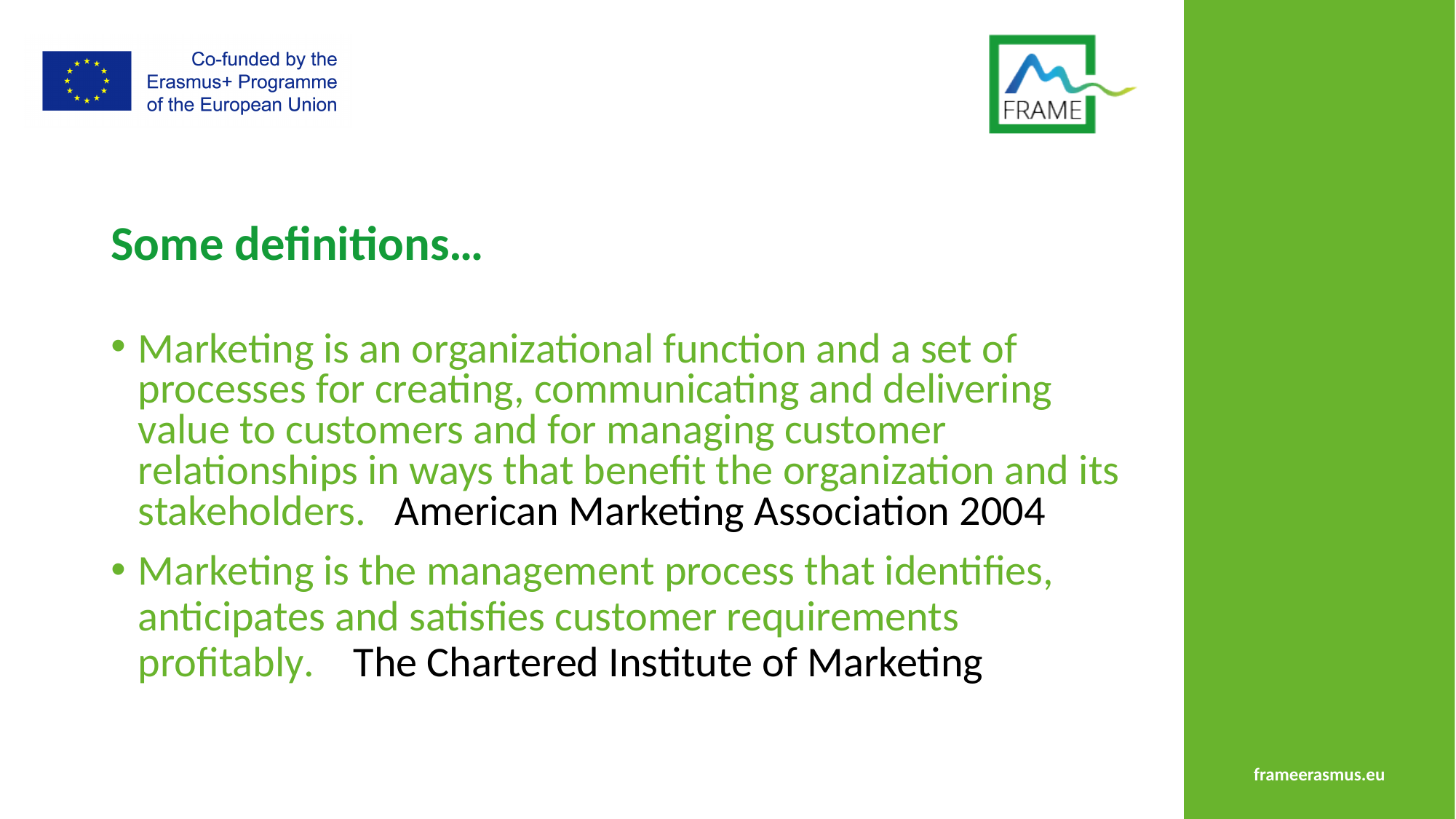

# Some definitions…
Marketing is an organizational function and a set of processes for creating, communicating and delivering value to customers and for managing customer relationships in ways that benefit the organization and its stakeholders.   American Marketing Association 2004
Marketing is the management process that identifies, anticipates and satisfies customer requirements profitably.    The Chartered Institute of Marketing